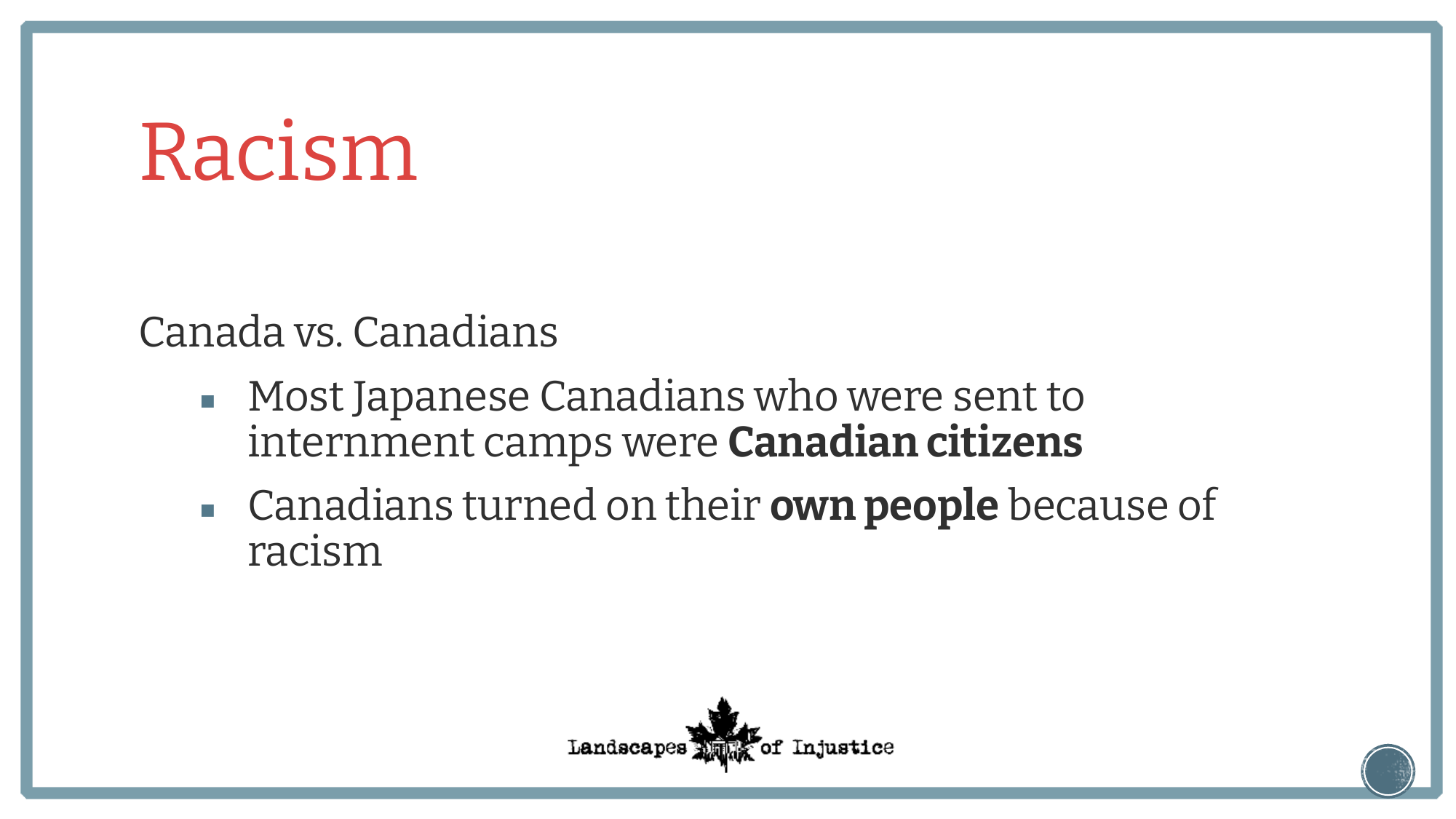

# Racism

Canada vs. Canadians
Most Japanese Canadians who were sent to internment camps were Canadian citizens
Canadians turned on their own people because of racism